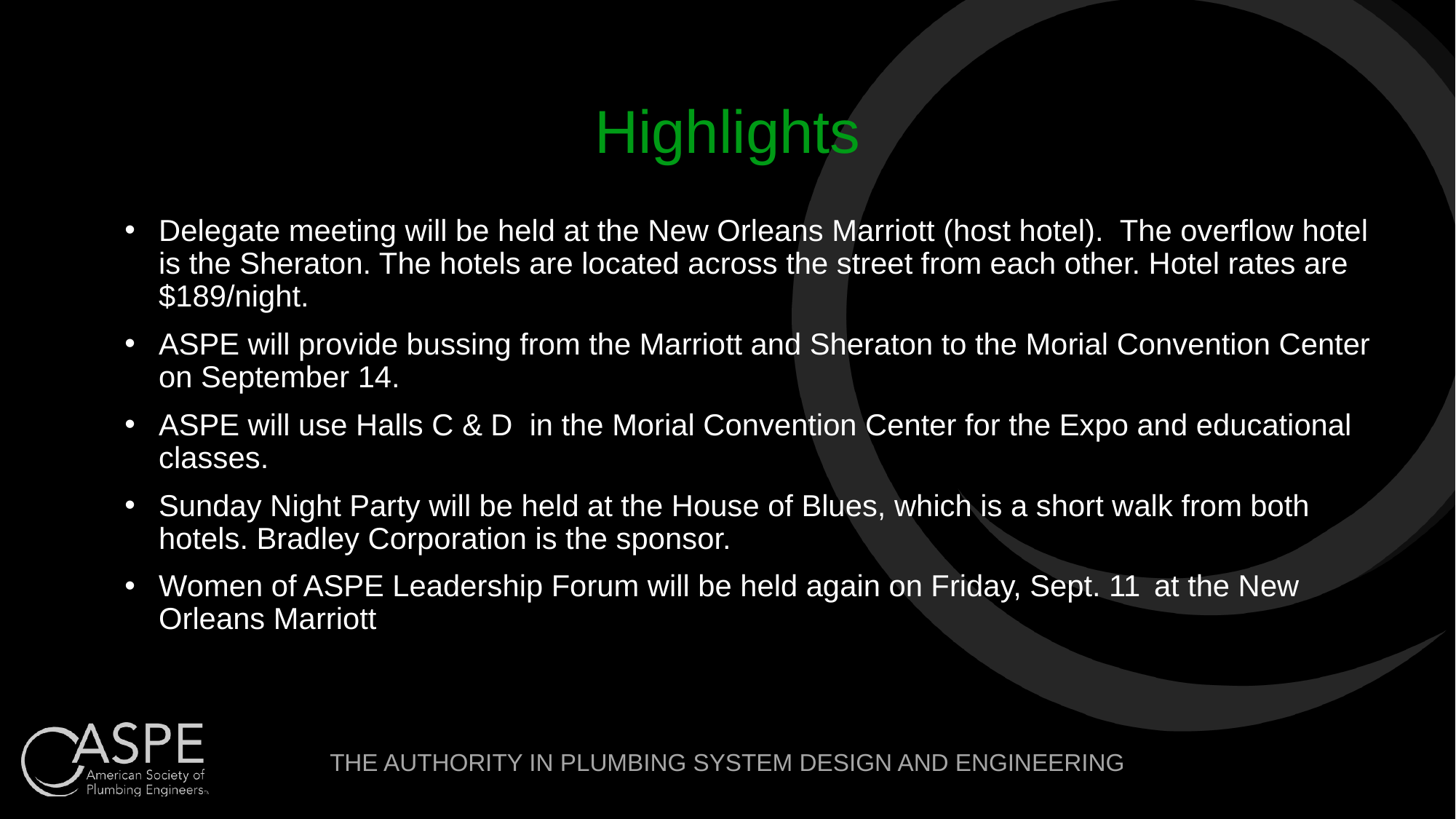

# Highlights
Delegate meeting will be held at the New Orleans Marriott (host hotel).  The overflow hotel is the Sheraton. The hotels are located across the street from each other. Hotel rates are $189/night.
ASPE will provide bussing from the Marriott and Sheraton to the Morial Convention Center on September 14.
ASPE will use Halls C & D  in the Morial Convention Center for the Expo and educational classes.
Sunday Night Party will be held at the House of Blues, which is a short walk from both hotels. Bradley Corporation is the sponsor.
Women of ASPE Leadership Forum will be held again on Friday, Sept. 11  at the New Orleans Marriott